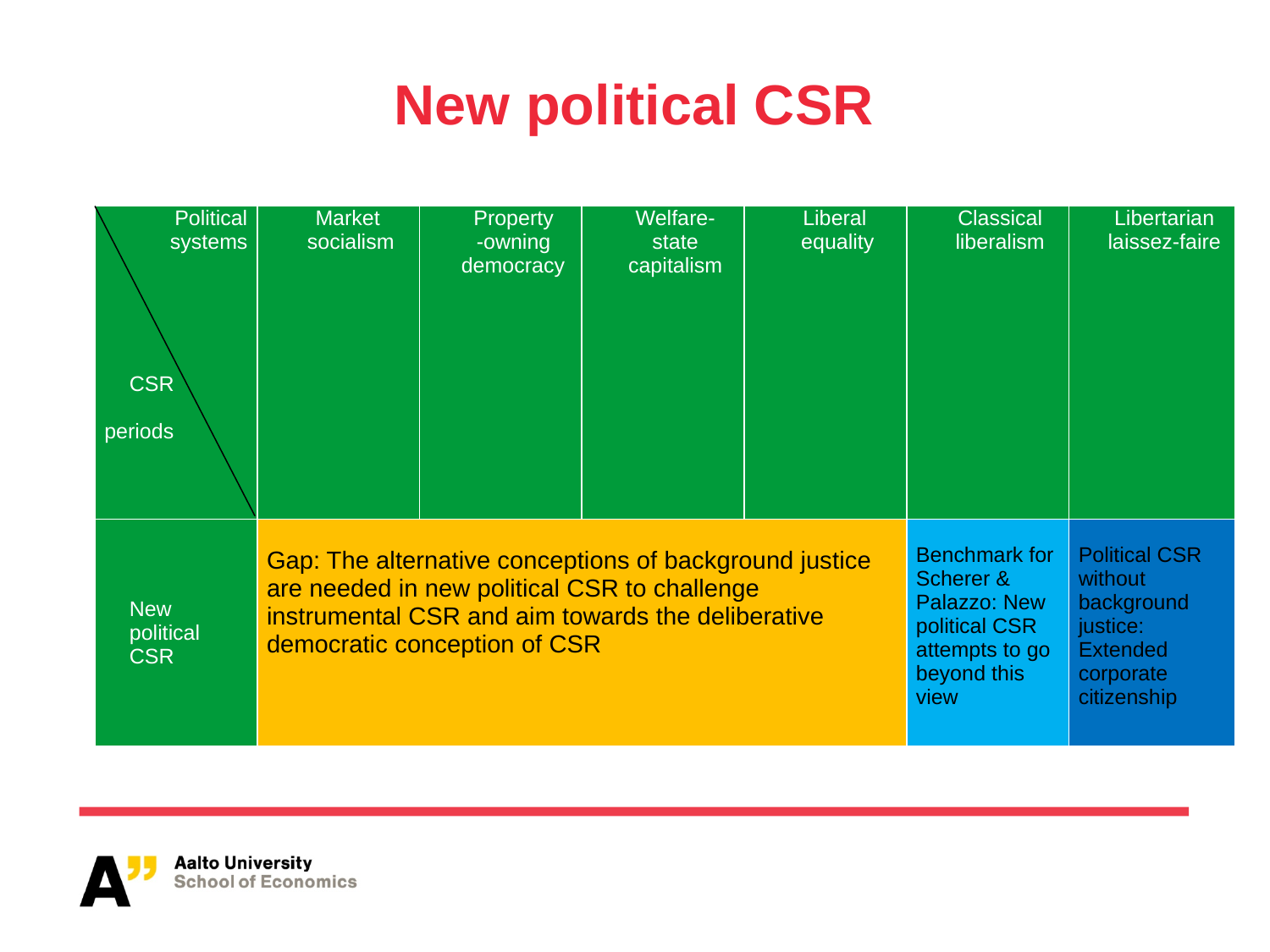

# New political CSR
| Political systems   CSR periods | Market socialism | Property -owning democracy | Welfare-state capitalism | Liberal equality | Classical liberalism | Libertarian laissez-faire |
| --- | --- | --- | --- | --- | --- | --- |
| New political CSR | Gap: The alternative conceptions of background justice are needed in new political CSR to challenge instrumental CSR and aim towards the deliberative democratic conception of CSR |  |  |  | Benchmark for Scherer & Palazzo: New political CSR attempts to go beyond this view | Political CSR without background justice: Extended corporate citizenship |